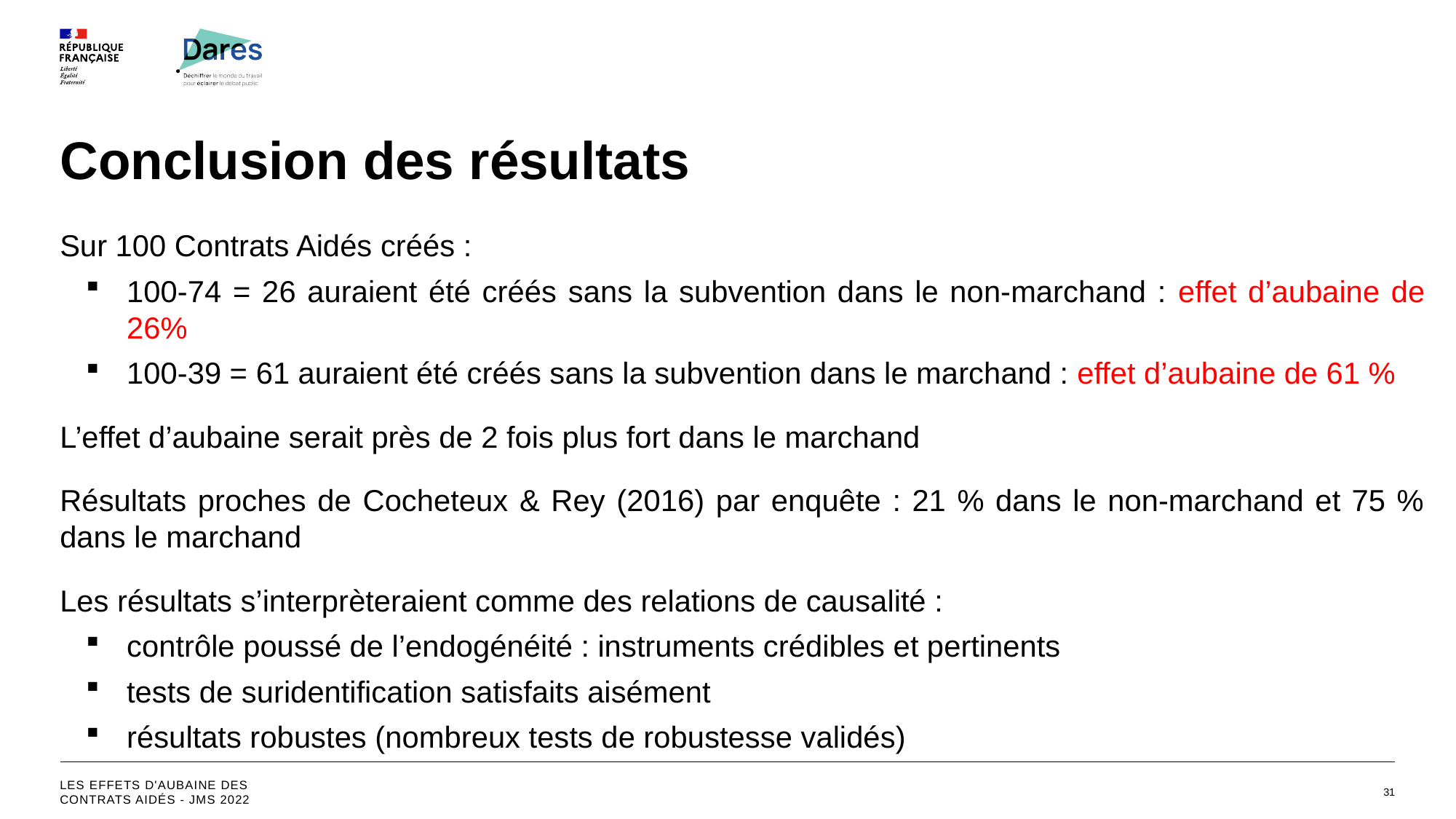

# Conclusion des résultats
Sur 100 Contrats Aidés créés :
100-74 = 26 auraient été créés sans la subvention dans le non-marchand : effet d’aubaine de 26%
100-39 = 61 auraient été créés sans la subvention dans le marchand : effet d’aubaine de 61 %
L’effet d’aubaine serait près de 2 fois plus fort dans le marchand
Résultats proches de Cocheteux & Rey (2016) par enquête : 21 % dans le non-marchand et 75 % dans le marchand
Les résultats s’interprèteraient comme des relations de causalité :
contrôle poussé de l’endogénéité : instruments crédibles et pertinents
tests de suridentification satisfaits aisément
résultats robustes (nombreux tests de robustesse validés)

Les effets d'aubaine des contrats aidés - JMS 2022
31